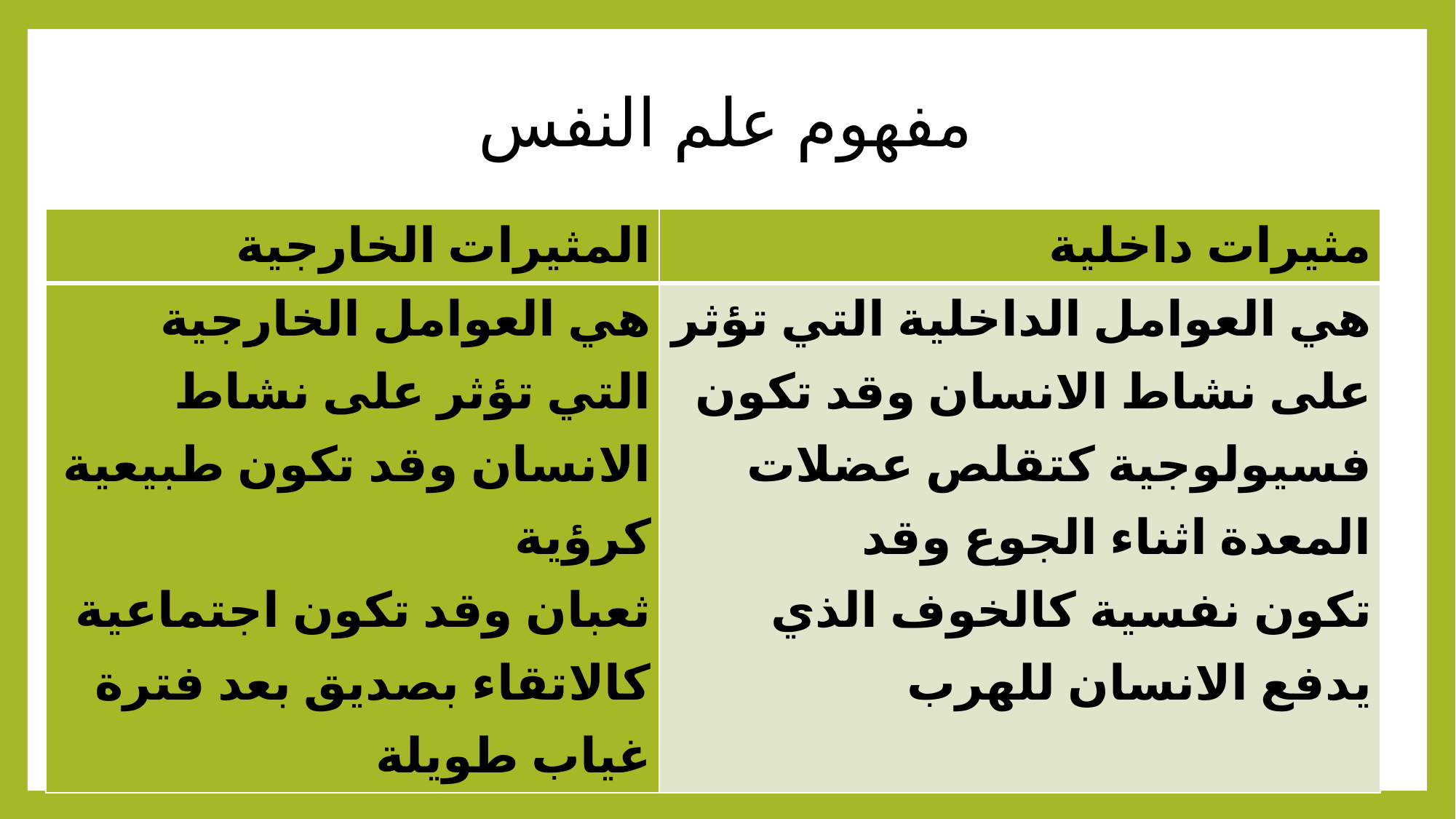

# مفهوم علم النفس
| المثيرات الخارجية | مثيرات داخلية |
| --- | --- |
| هي العوامل الخارجية التي تؤثر على نشاط الانسان وقد تكون طبيعية كرؤية ثعبان وقد تكون اجتماعية كالاتقاء بصديق بعد فترة غياب طويلة | هي العوامل الداخلية التي تؤثر على نشاط الانسان وقد تكون فسيولوجية كتقلص عضلات المعدة اثناء الجوع وقد تكون نفسية كالخوف الذي يدفع الانسان للهرب |